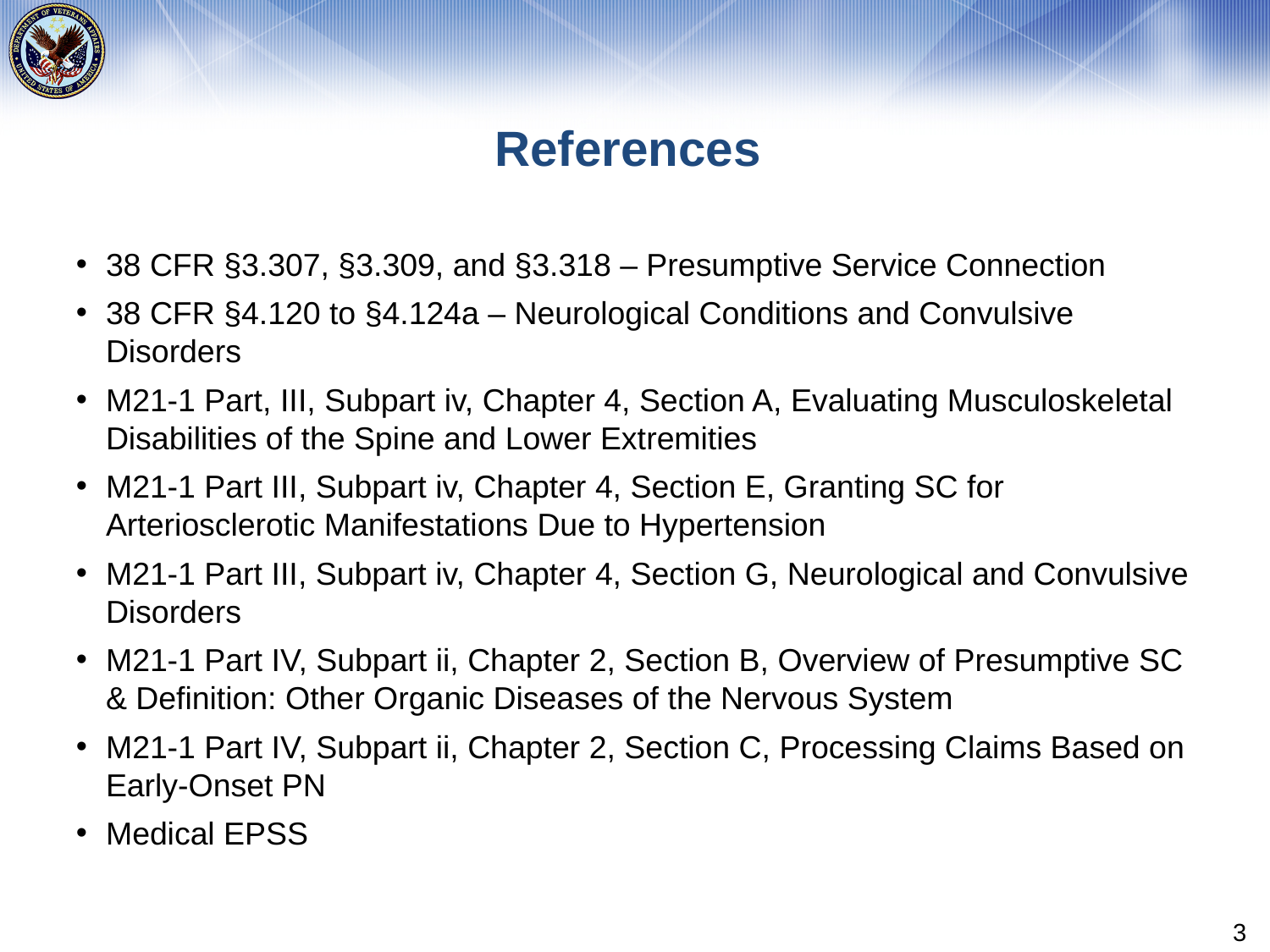

# References
38 CFR §3.307, §3.309, and §3.318 – Presumptive Service Connection
38 CFR §4.120 to §4.124a – Neurological Conditions and Convulsive Disorders
M21-1 Part, III, Subpart iv, Chapter 4, Section A, Evaluating Musculoskeletal Disabilities of the Spine and Lower Extremities
M21-1 Part III, Subpart iv, Chapter 4, Section E, Granting SC for Arteriosclerotic Manifestations Due to Hypertension
M21-1 Part III, Subpart iv, Chapter 4, Section G, Neurological and Convulsive Disorders
M21-1 Part IV, Subpart ii, Chapter 2, Section B, Overview of Presumptive SC & Definition: Other Organic Diseases of the Nervous System
M21-1 Part IV, Subpart ii, Chapter 2, Section C, Processing Claims Based on Early-Onset PN
Medical EPSS
3